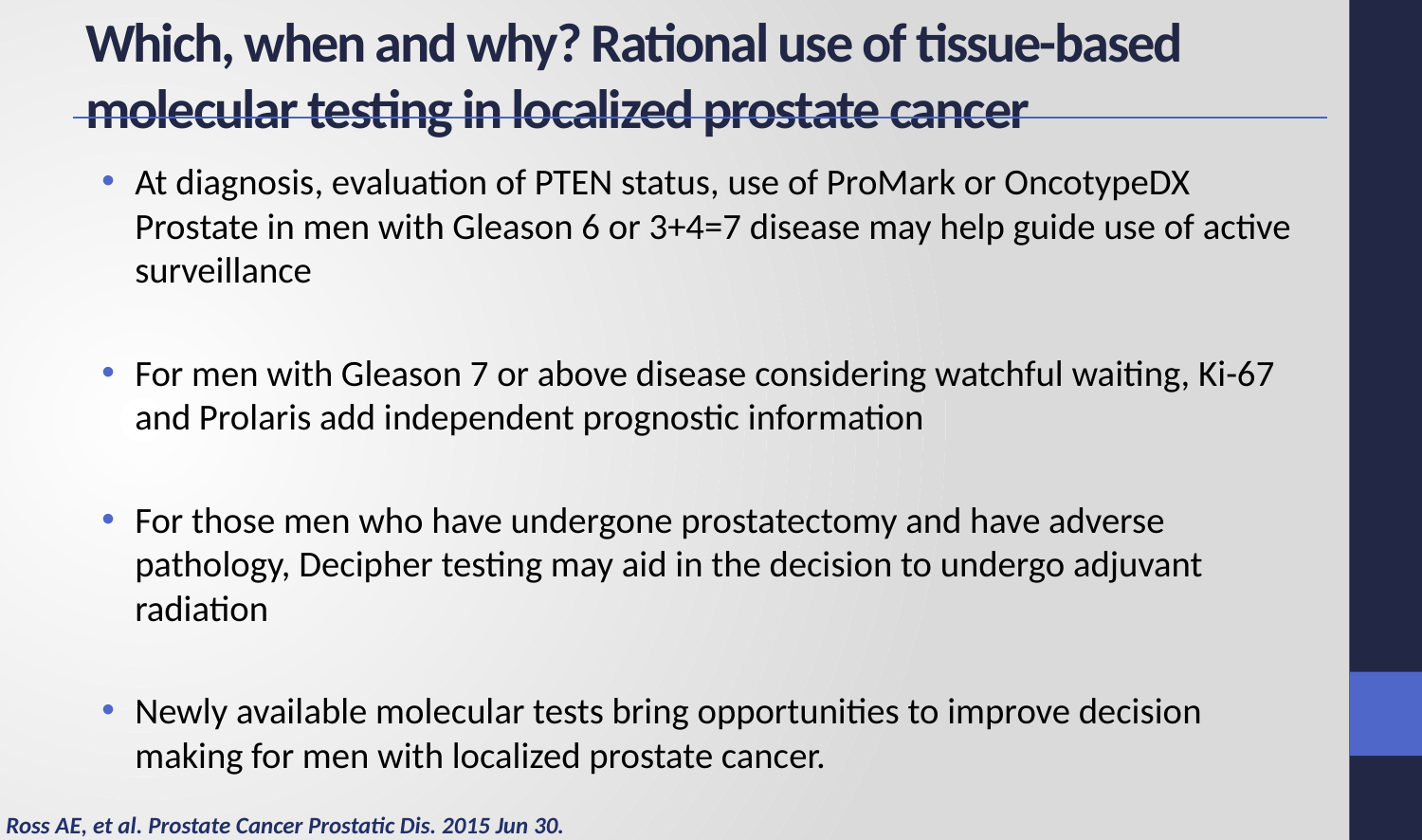

# Which, when and why? Rational use of tissue-based molecular testing in localized prostate cancer
At diagnosis, evaluation of PTEN status, use of ProMark or OncotypeDX Prostate in men with Gleason 6 or 3+4=7 disease may help guide use of active surveillance

For men with Gleason 7 or above disease considering watchful waiting, Ki-67 and Prolaris add independent prognostic information

For those men who have undergone prostatectomy and have adverse pathology, Decipher testing may aid in the decision to undergo adjuvant radiation

Newly available molecular tests bring opportunities to improve decision making for men with localized prostate cancer.
Ross AE, et al. Prostate Cancer Prostatic Dis. 2015 Jun 30.